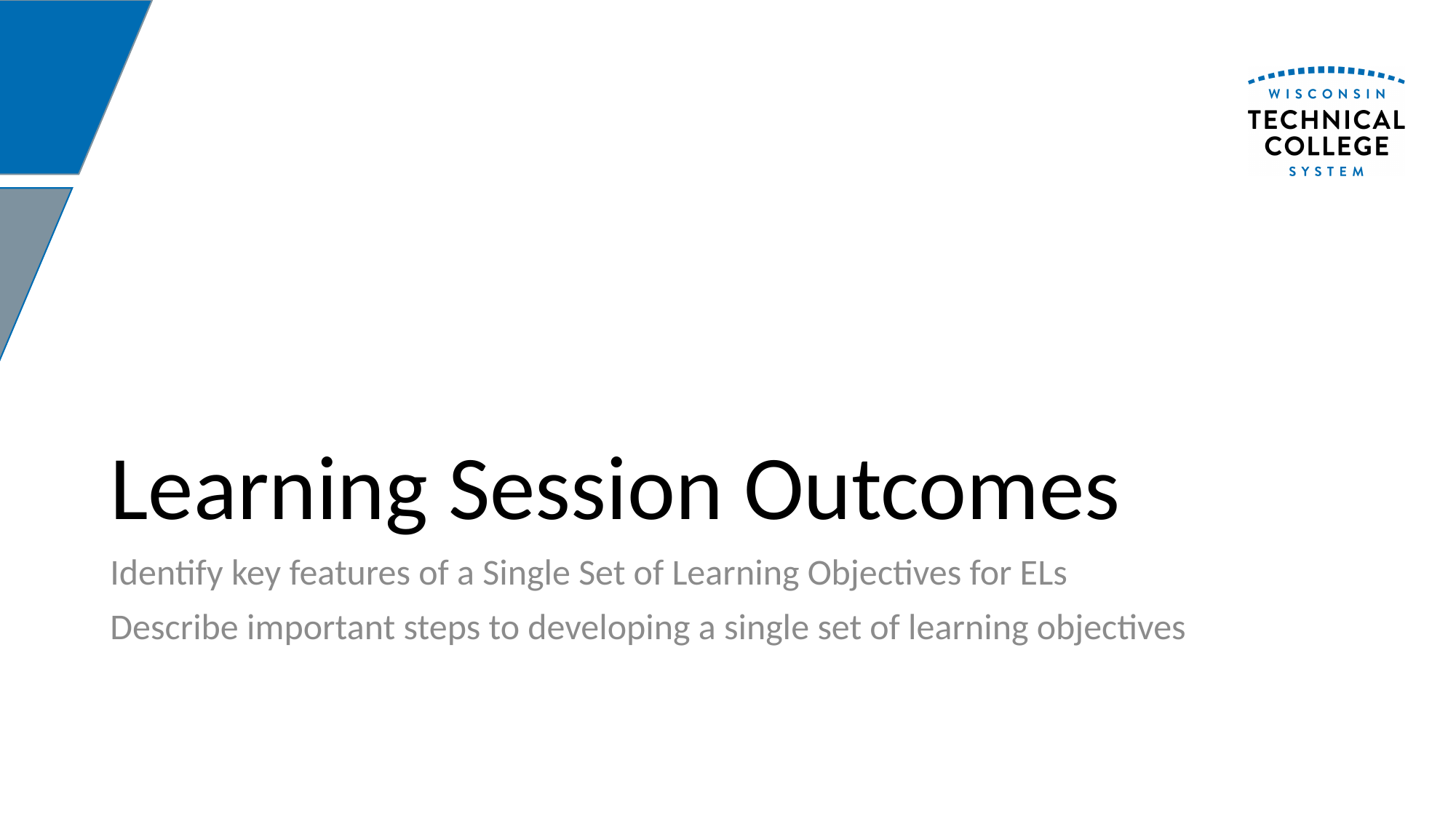

# Learning Session Outcomes
Identify key features of a Single Set of Learning Objectives for ELs
Describe important steps to developing a single set of learning objectives